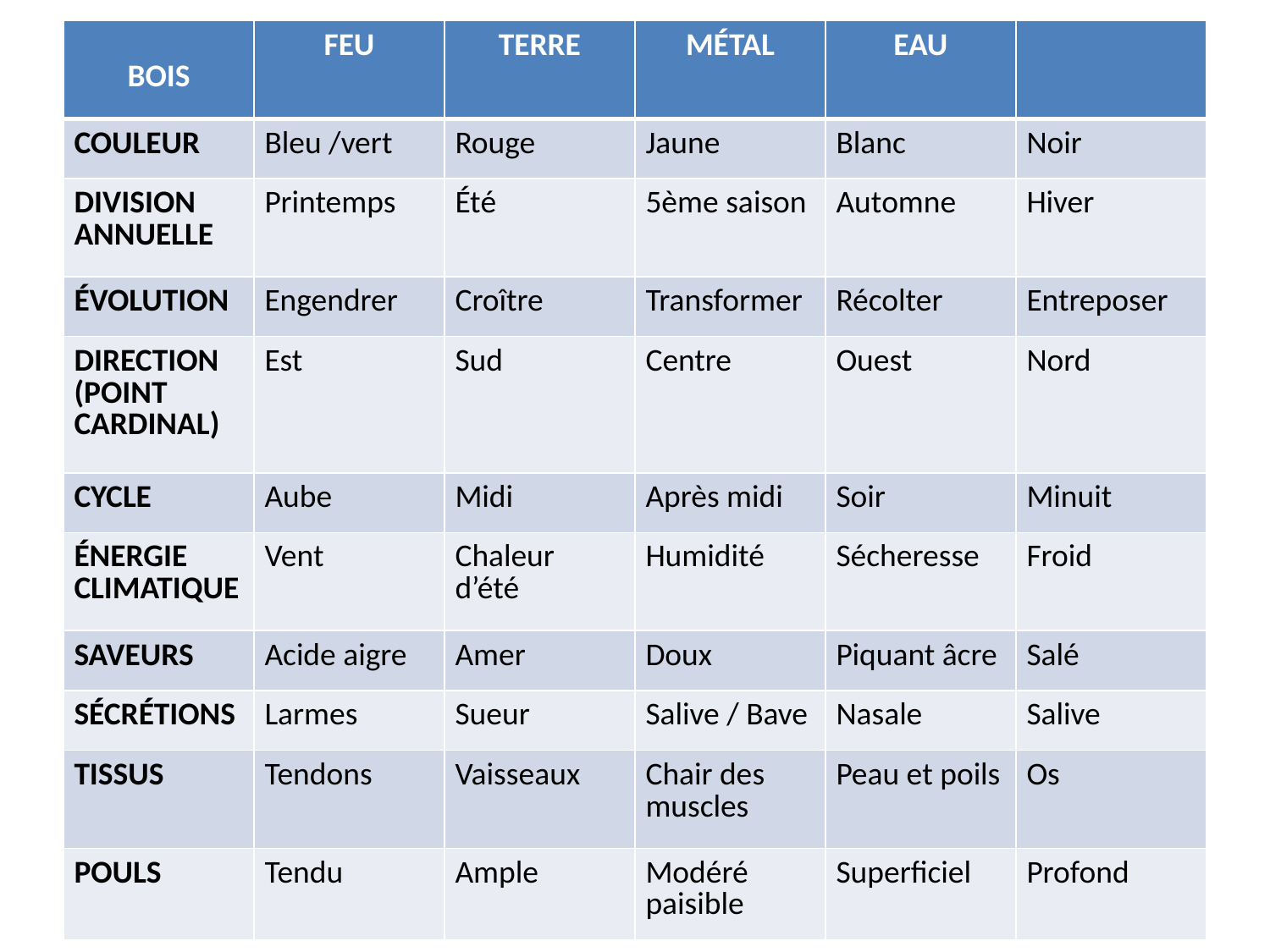

| BOIS | FEU | TERRE | MÉTAL | EAU |  |
| --- | --- | --- | --- | --- | --- |
| COULEUR | Bleu /vert | Rouge | Jaune | Blanc | Noir |
| DIVISION ANNUELLE | Printemps | Été | 5ème saison | Automne | Hiver |
| ÉVOLUTION | Engendrer | Croître | Transformer | Récolter | Entreposer |
| DIRECTION (POINT CARDINAL) | Est | Sud | Centre | Ouest | Nord |
| CYCLE | Aube | Midi | Après midi | Soir | Minuit |
| ÉNERGIE CLIMATIQUE | Vent | Chaleur d’été | Humidité | Sécheresse | Froid |
| SAVEURS | Acide aigre | Amer | Doux | Piquant âcre | Salé |
| SÉCRÉTIONS | Larmes | Sueur | Salive / Bave | Nasale | Salive |
| TISSUS | Tendons | Vaisseaux | Chair des muscles | Peau et poils | Os |
| POULS | Tendu | Ample | Modéré paisible | Superficiel | Profond |
#
13